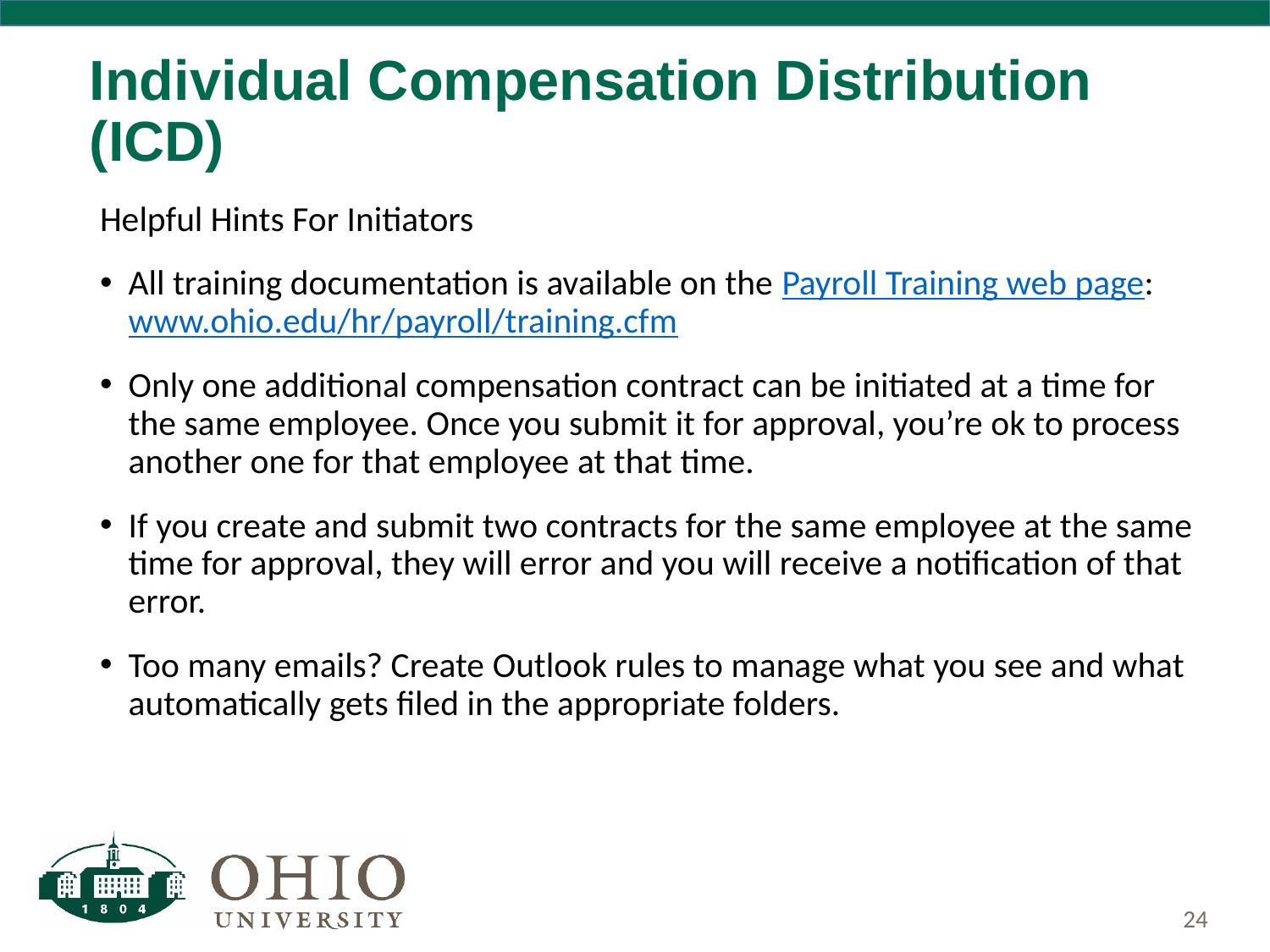

# Individual Compensation Distribution (ICD)
Helpful Hints For Initiators
All training documentation is available on the Payroll Training web page: www.ohio.edu/hr/payroll/training.cfm
Only one additional compensation contract can be initiated at a time for the same employee. Once you submit it for approval, you’re ok to process another one for that employee at that time.
If you create and submit two contracts for the same employee at the same time for approval, they will error and you will receive a notification of that error.
Too many emails? Create Outlook rules to manage what you see and what automatically gets filed in the appropriate folders.